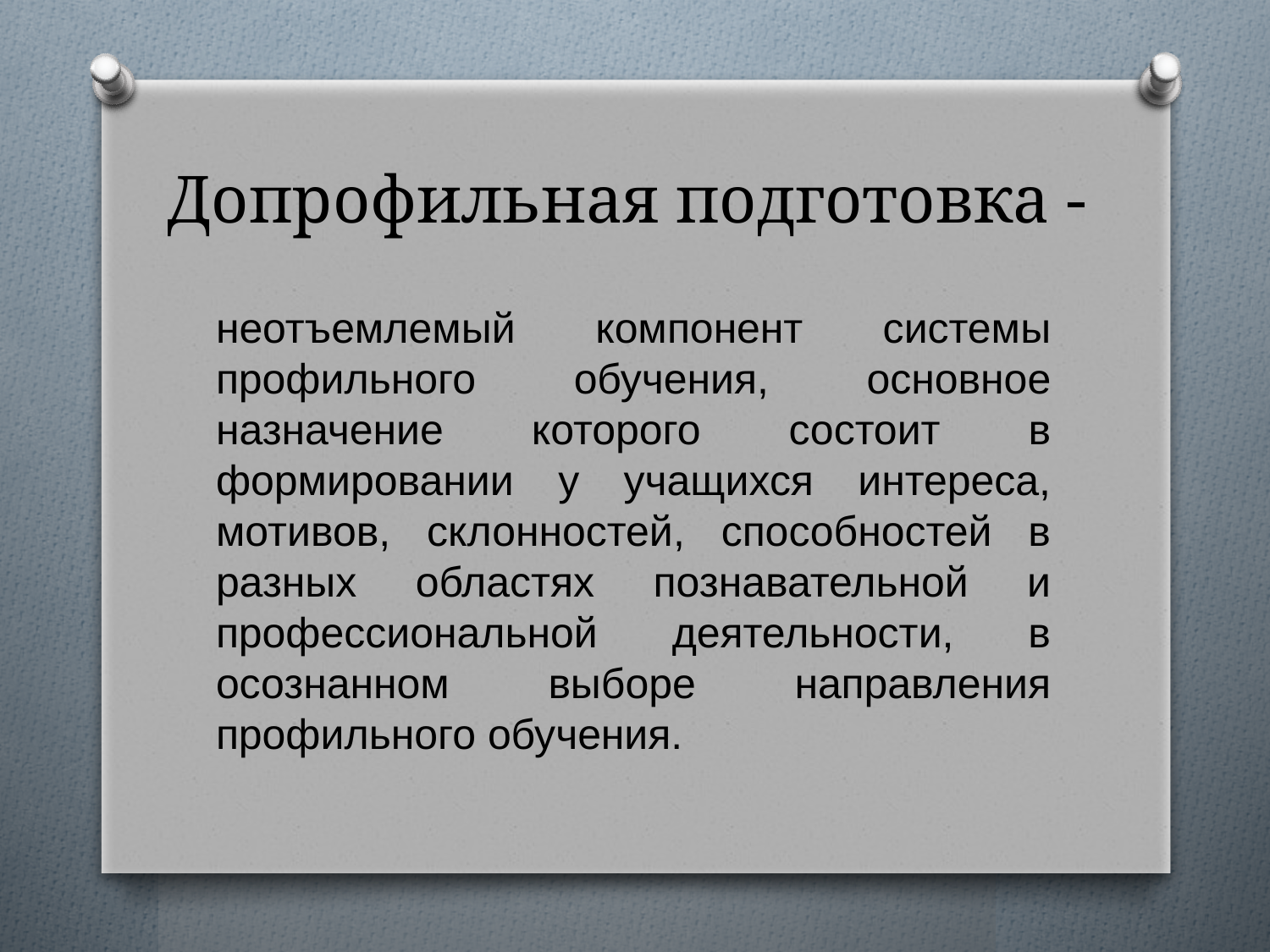

# Допрофильная подготовка -
неотъемлемый компонент системы профильного обучения, основное назначение которого состоит в формировании у учащихся интереса, мотивов, склонностей, способностей в разных областях познавательной и профессиональной деятельности, в осознанном выборе направления профильного обучения.